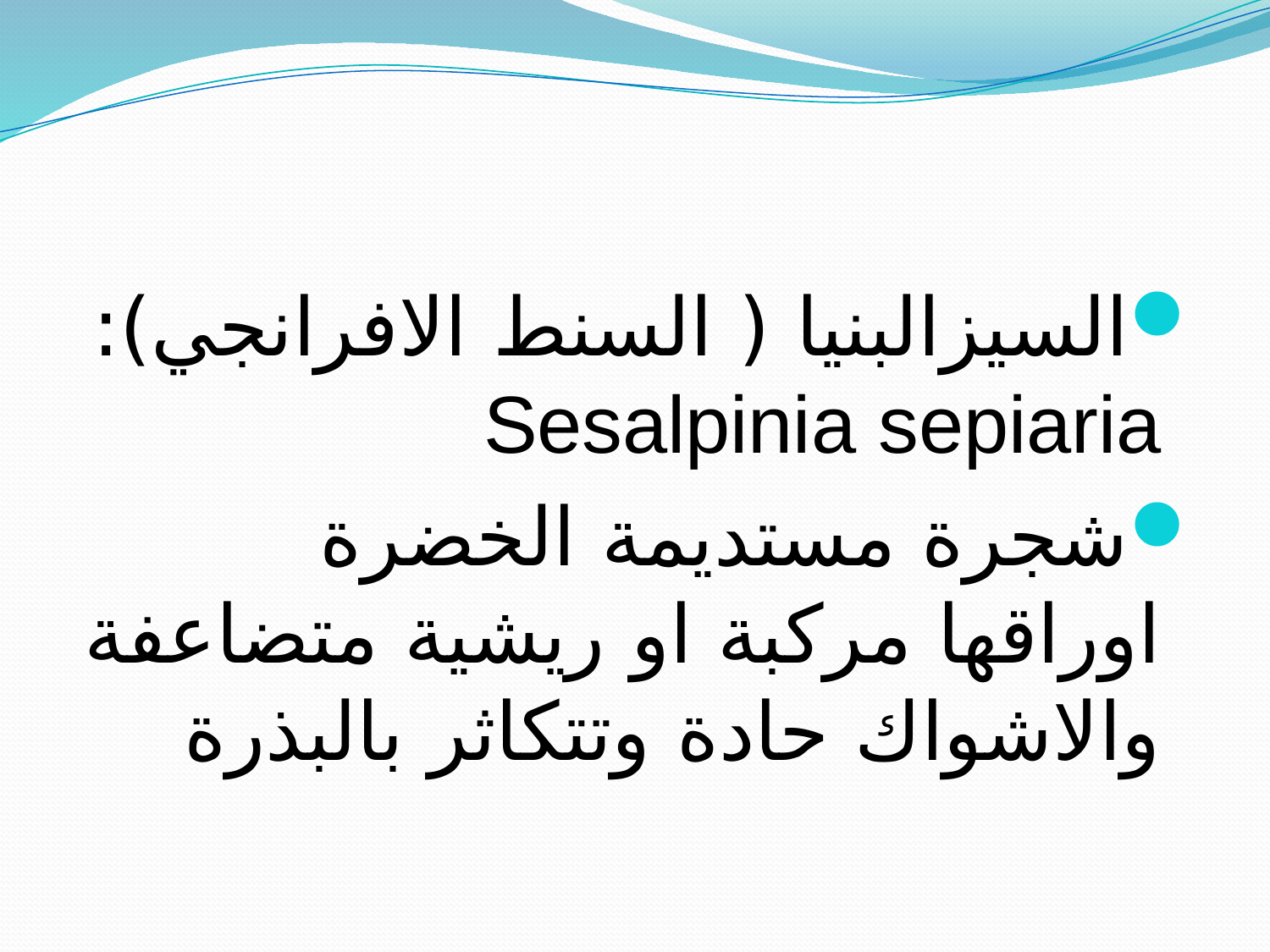

#
السيزالبنيا ( السنط الافرانجي): Sesalpinia sepiaria
شجرة مستديمة الخضرة اوراقها مركبة او ريشية متضاعفة والاشواك حادة وتتكاثر بالبذرة